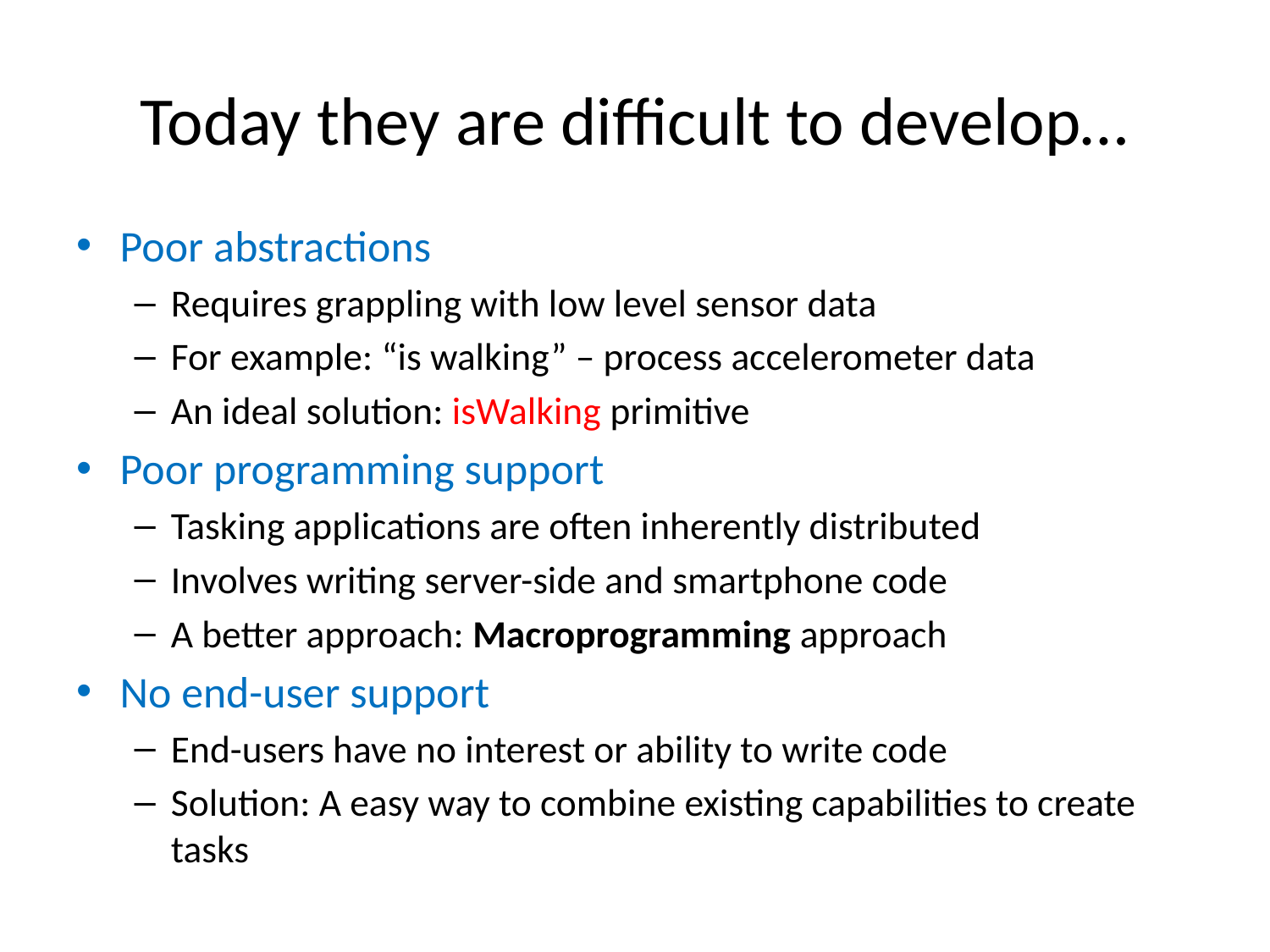

# Today they are difficult to develop…
Poor abstractions
Requires grappling with low level sensor data
For example: “is walking” – process accelerometer data
An ideal solution: isWalking primitive
Poor programming support
Tasking applications are often inherently distributed
Involves writing server-side and smartphone code
A better approach: Macroprogramming approach
No end-user support
End-users have no interest or ability to write code
Solution: A easy way to combine existing capabilities to create tasks